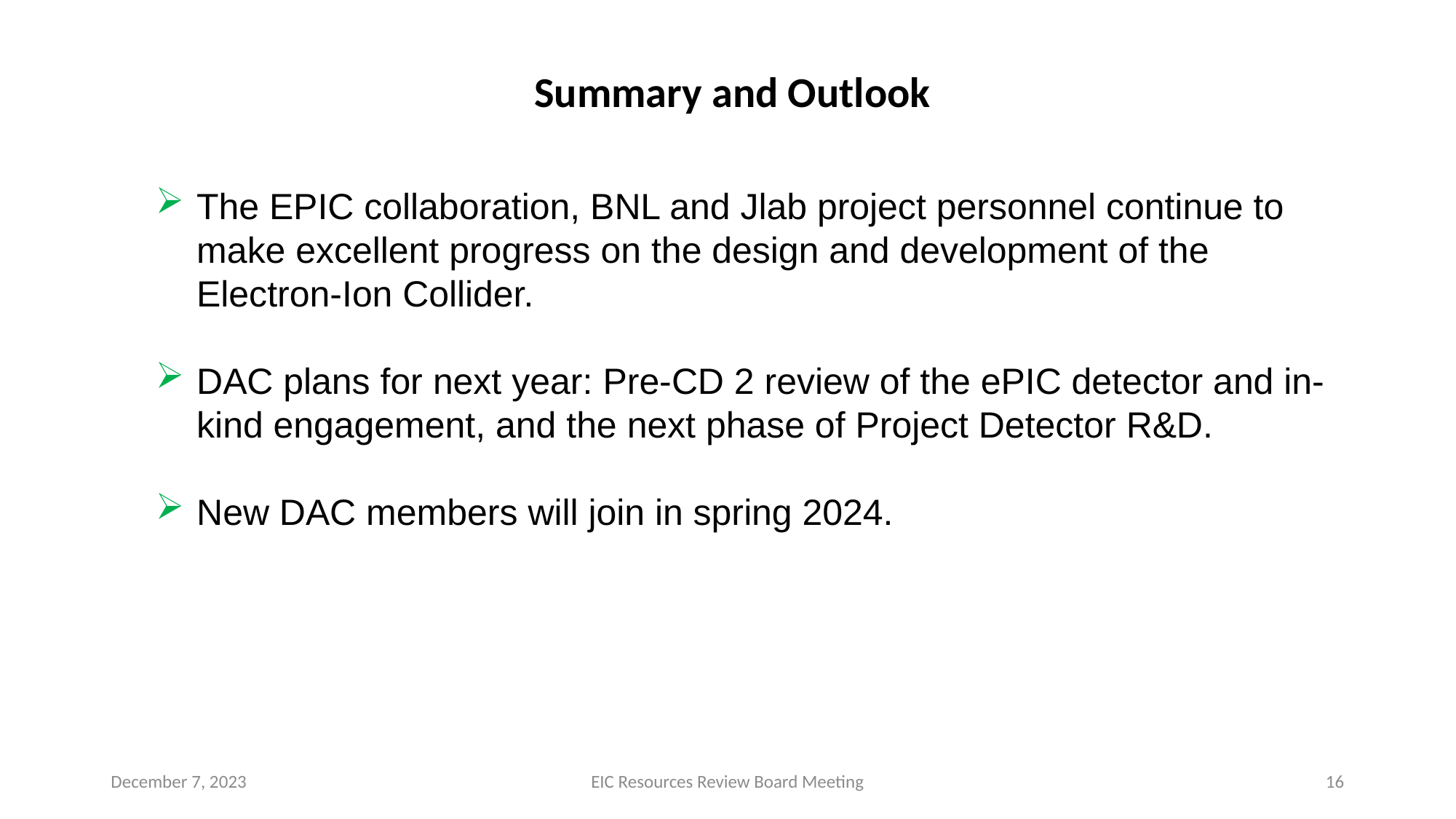

Summary and Outlook
The EPIC collaboration, BNL and Jlab project personnel continue to make excellent progress on the design and development of the Electron-Ion Collider.

DAC plans for next year: Pre-CD 2 review of the ePIC detector and in-kind engagement, and the next phase of Project Detector R&D.

New DAC members will join in spring 2024.
December 7, 2023
EIC Resources Review Board Meeting
16